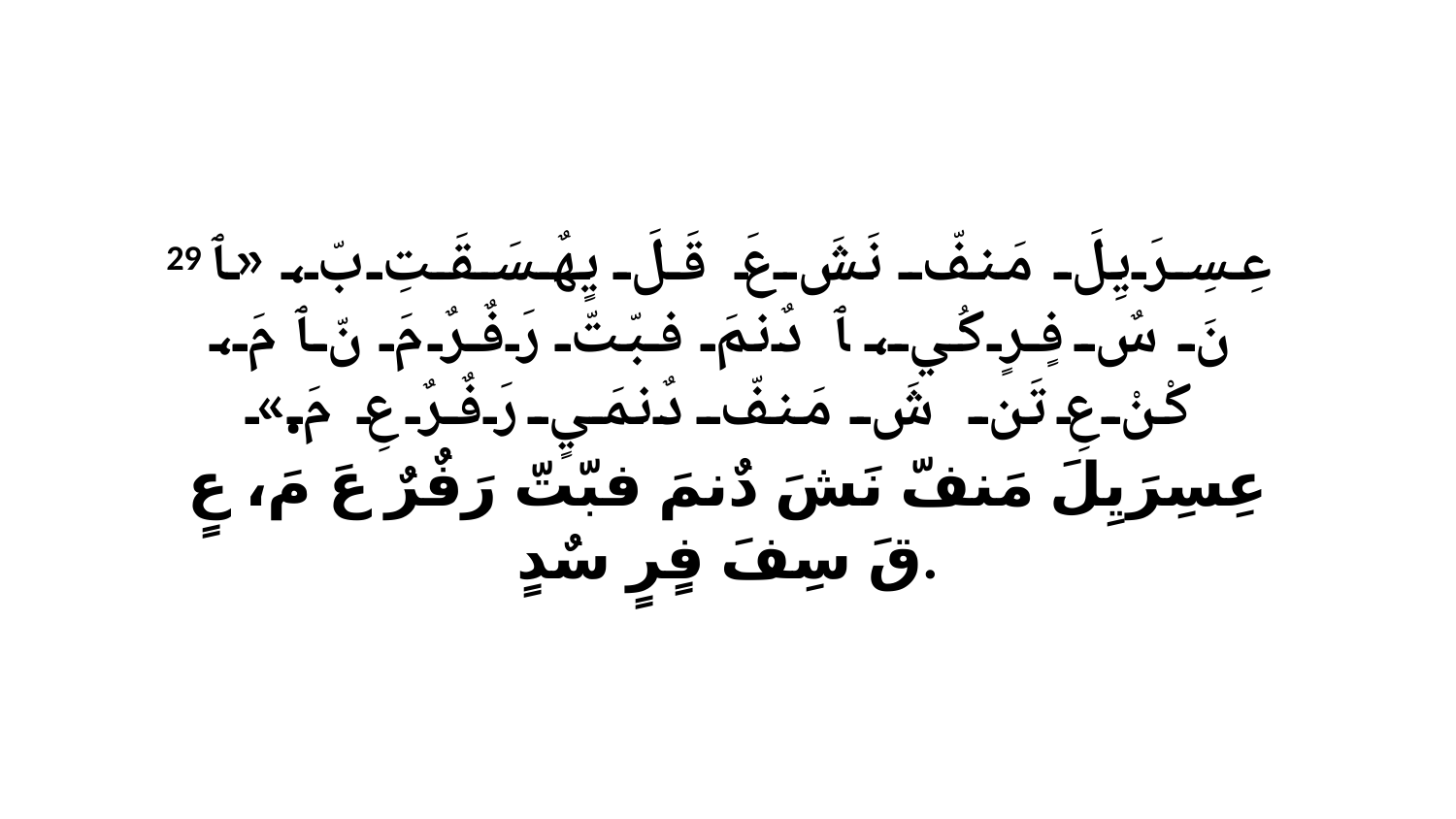

29 عِسِرَيِلَ مَنفّ نَشَ عَ قَلَ يٍهٌسَقَتِ بّ، «ﭑ نَ سٌ فٍرٍ كُي، ﭑ دٌنمَ فبّتّ رَفٌرٌ مَ نّ ﭑ مَ، كْنْ عِ تَن شَ مَنفّ دٌنمَيٍ رَفٌرٌ عِ مَ.» عِسِرَيِلَ مَنفّ نَشَ دٌنمَ فبّتّ رَفٌرٌ عَ مَ، عٍ قَ سِفَ فٍرٍ سٌدٍ.